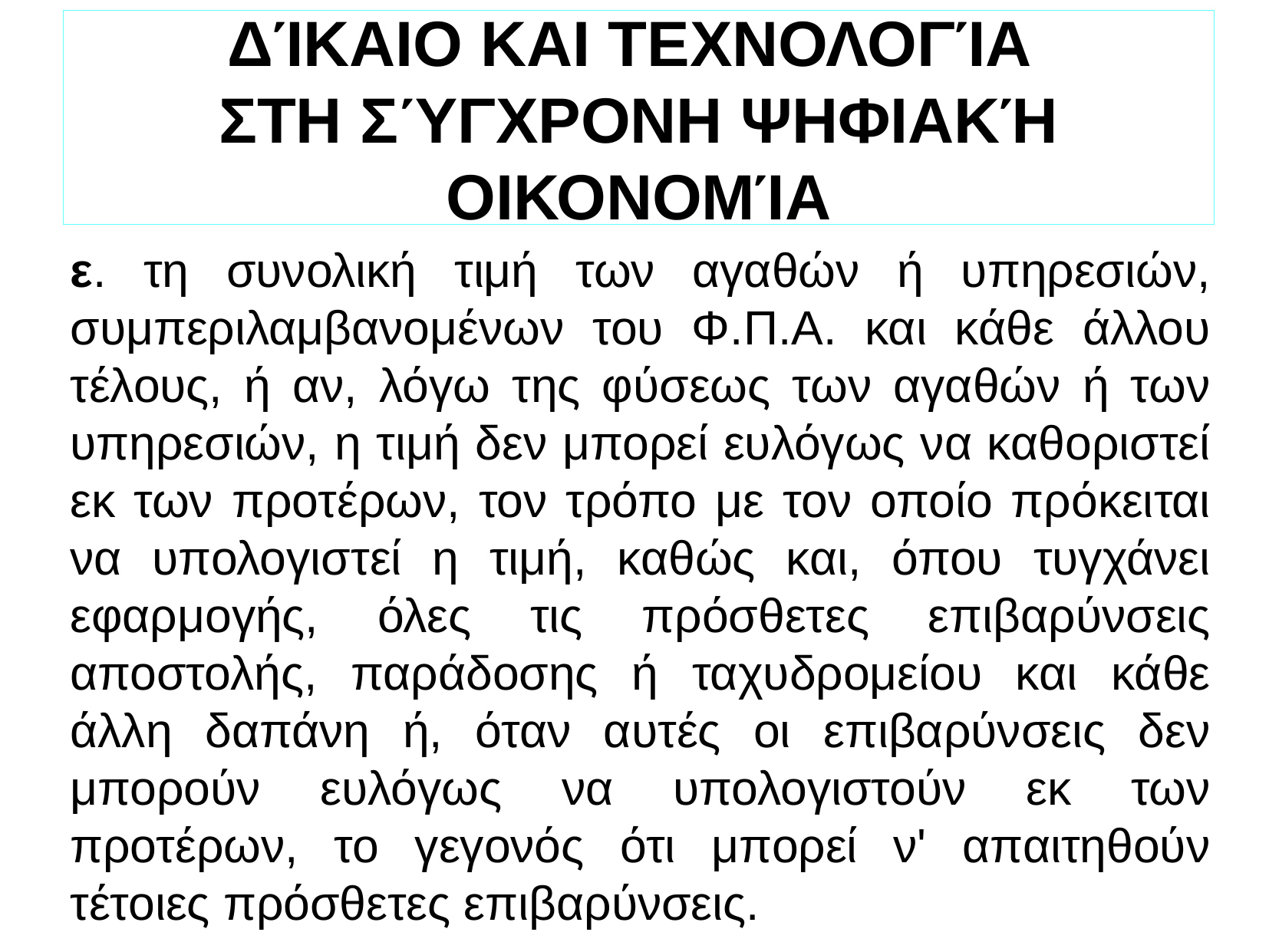

ΔΊΚΑΙΟ ΚΑΙ ΤΕΧΝΟΛΟΓΊΑ
ΣΤΗ ΣΎΓΧΡΟΝΗ ΨΗΦΙΑΚΉ ΟΙΚΟΝΟΜΊΑ
ε. τη συνολική τιμή των αγαθών ή υπηρεσιών, συμπεριλαμβανομένων του Φ.Π.Α. και κάθε άλλου τέλους, ή αν, λόγω της φύσεως των αγαθών ή των υπηρεσιών, η τιμή δεν μπορεί ευλόγως να καθοριστεί εκ των προτέρων, τον τρόπο με τον οποίο πρόκειται να υπολογιστεί η τιμή, καθώς και, όπου τυγχάνει εφαρμογής, όλες τις πρόσθετες επιβαρύνσεις αποστολής, παράδοσης ή ταχυδρομείου και κάθε άλλη δαπάνη ή, όταν αυτές οι επιβαρύνσεις δεν μπορούν ευλόγως να υπολογιστούν εκ των προτέρων, το γεγονός ότι μπορεί ν' απαιτηθούν τέτοιες πρόσθετες επιβαρύνσεις.